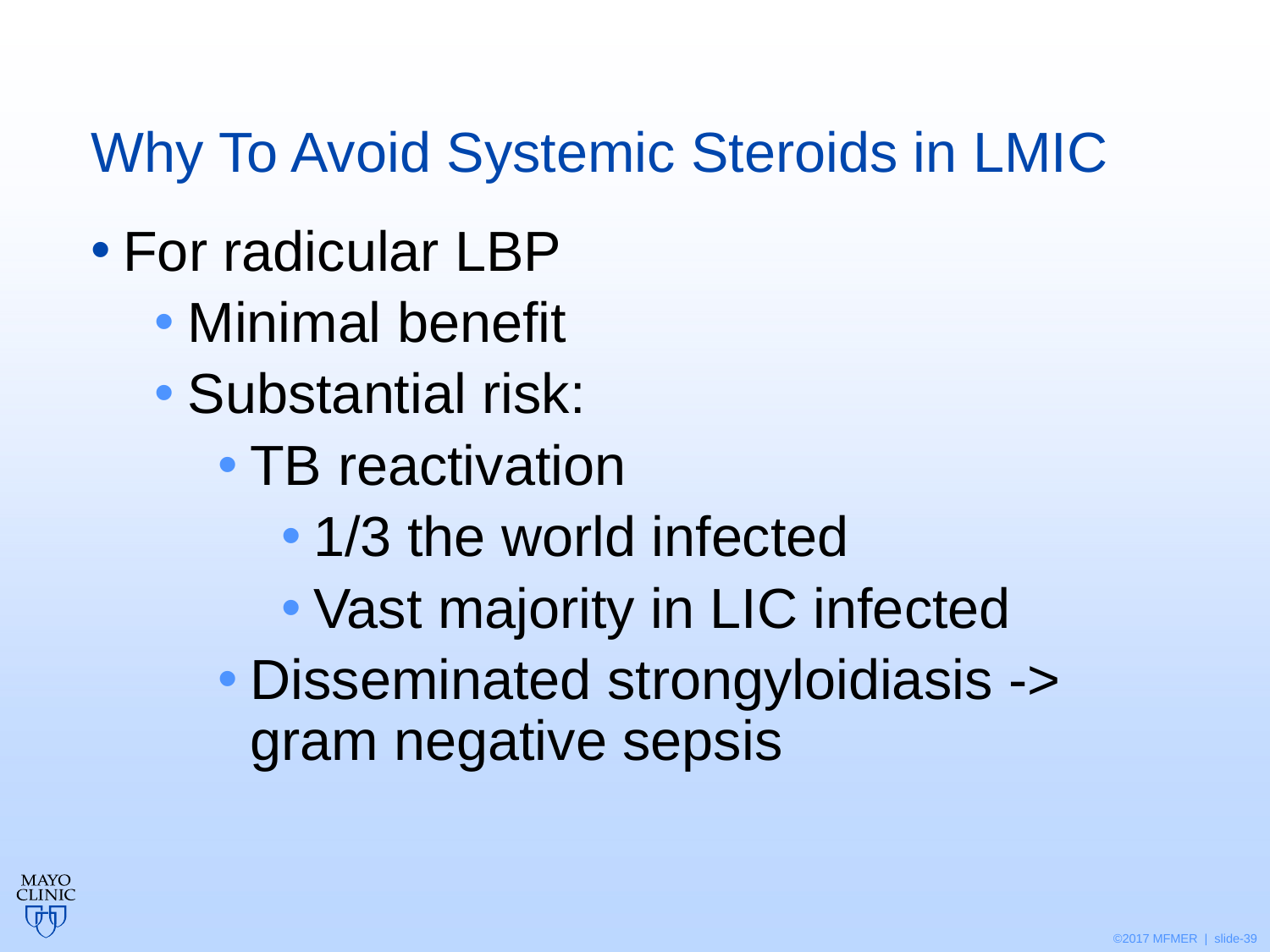

# Why To Avoid Systemic Steroids in LMIC
For radicular LBP
Minimal benefit
Substantial risk:
TB reactivation
1/3 the world infected
Vast majority in LIC infected
Disseminated strongyloidiasis -> gram negative sepsis